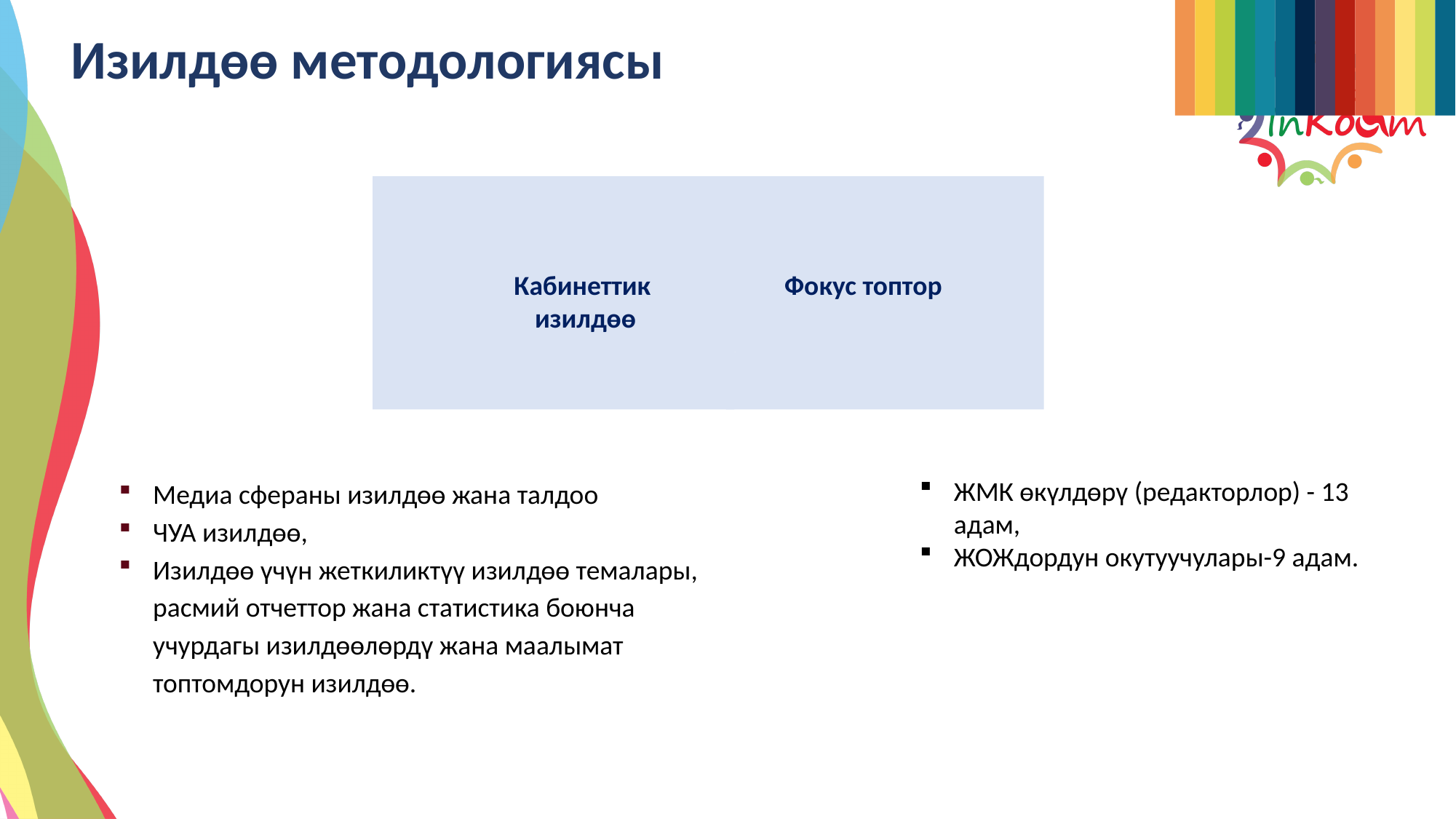

Изилдөө методологиясы

Кабинеттик
изилдөө
Фокус топтор
Медиа сфераны изилдөө жана талдоо
ЧУА изилдөө,
Изилдөө үчүн жеткиликтүү изилдөө темалары, расмий отчеттор жана статистика боюнча учурдагы изилдөөлөрдү жана маалымат топтомдорун изилдөө.
ЖМК өкүлдөрү (редакторлор) - 13 адам,
ЖОЖдордун окутуучулары-9 адам.